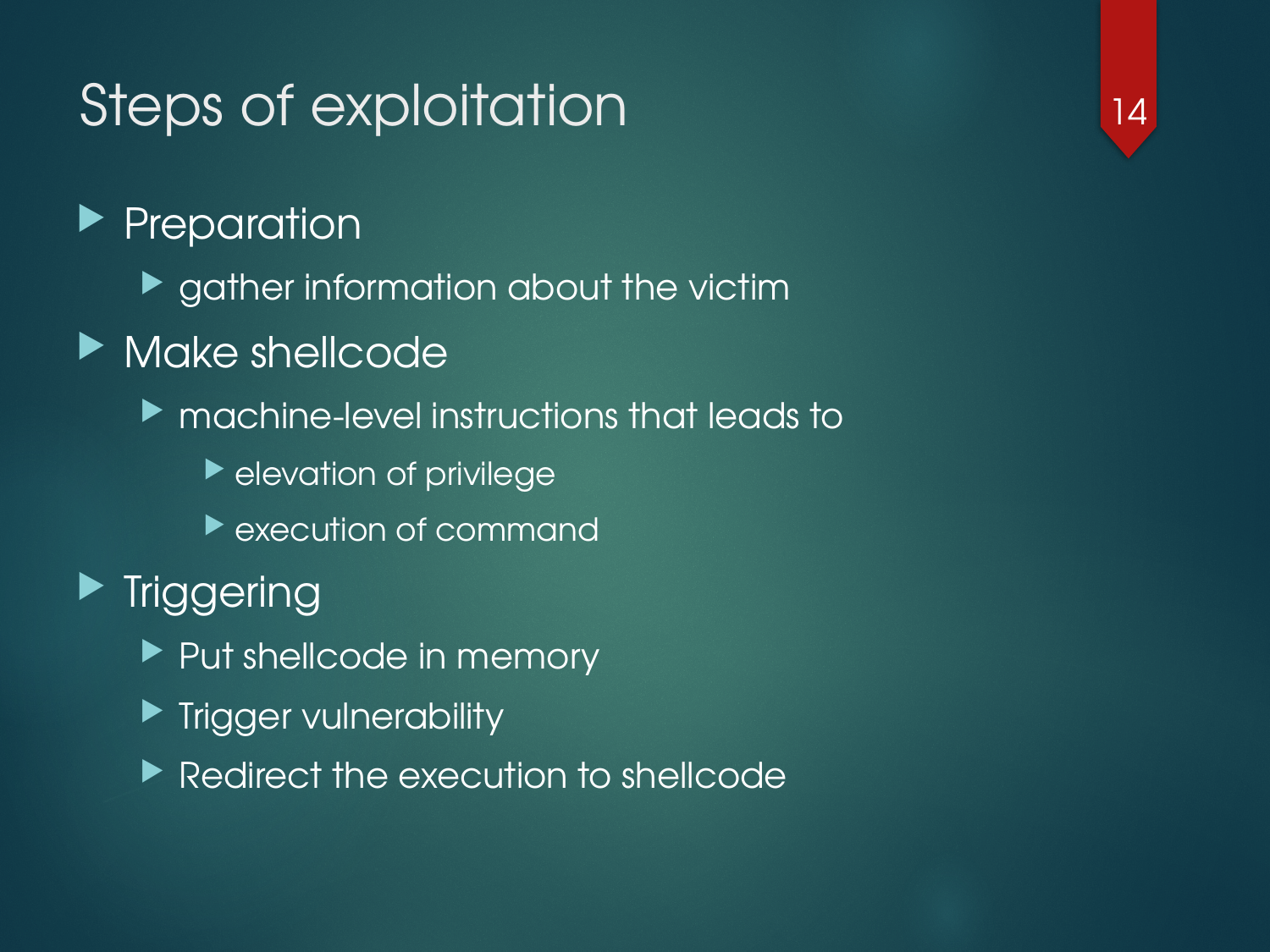

14
# Steps of exploitation
Preparation
gather information about the victim
Make shellcode
machine-level instructions that leads to
elevation of privilege
execution of command
Triggering
Put shellcode in memory
Trigger vulnerability
Redirect the execution to shellcode